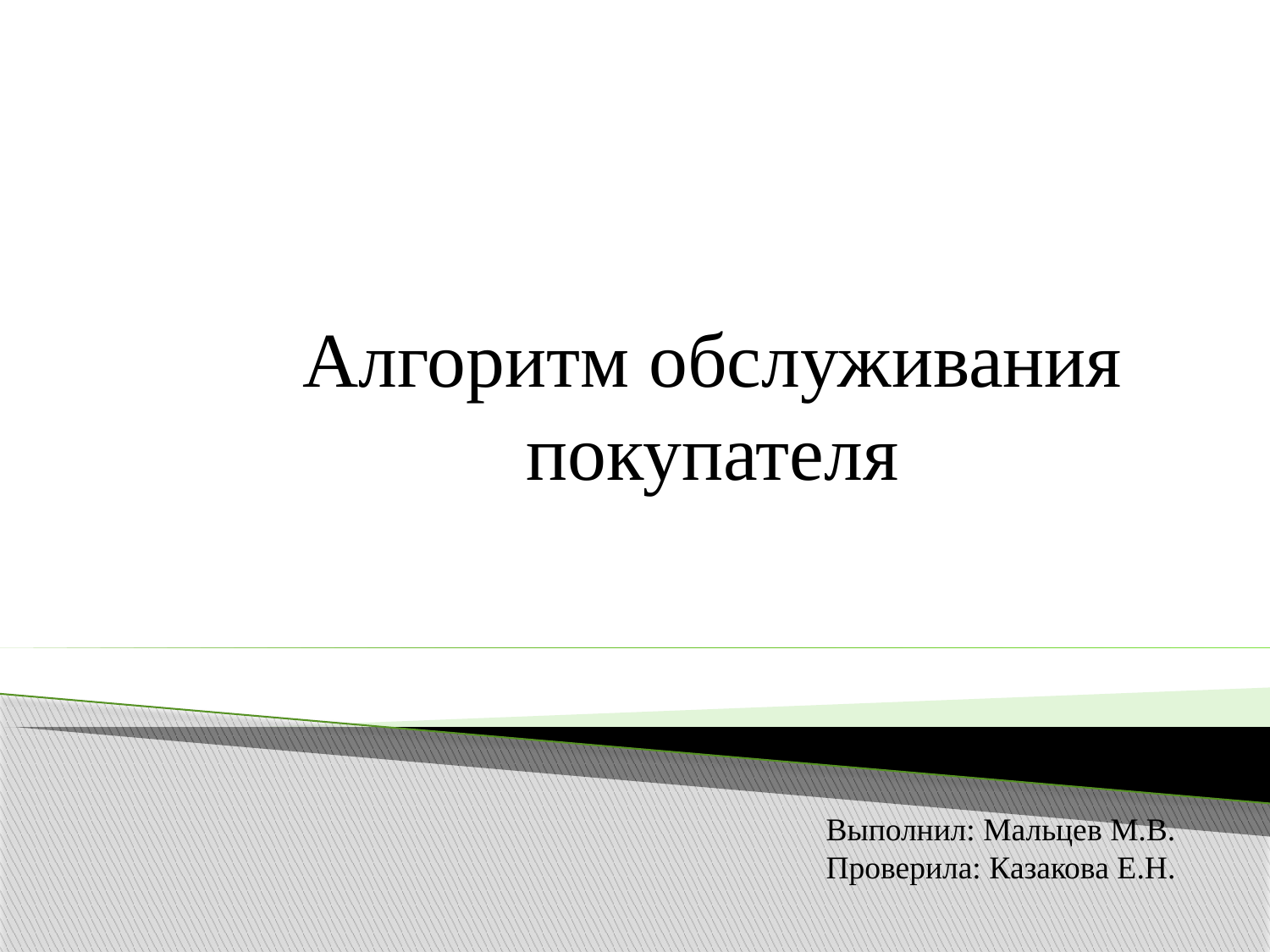

# Алгоритм обслуживания покупателя
Выполнил: Мальцев М.В.
Проверила: Казакова Е.Н.